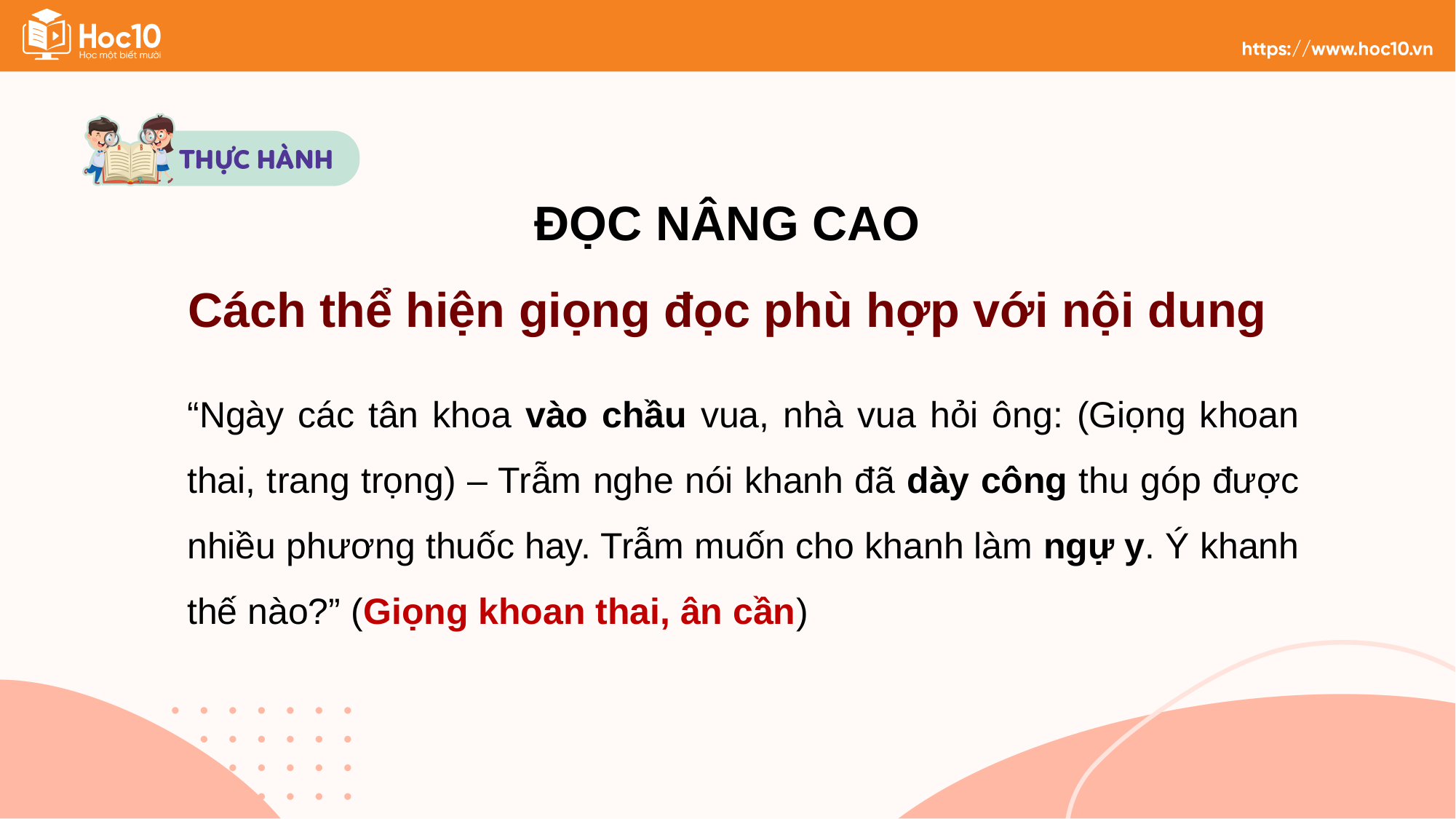

ĐỌC NÂNG CAO
Cách thể hiện giọng đọc phù hợp với nội dung
“Ngày các tân khoa vào chầu vua, nhà vua hỏi ông: (Giọng khoan thai, trang trọng) – Trẫm nghe nói khanh đã dày công thu góp được nhiều phương thuốc hay. Trẫm muốn cho khanh làm ngự y. Ý khanh thế nào?” (Giọng khoan thai, ân cần)